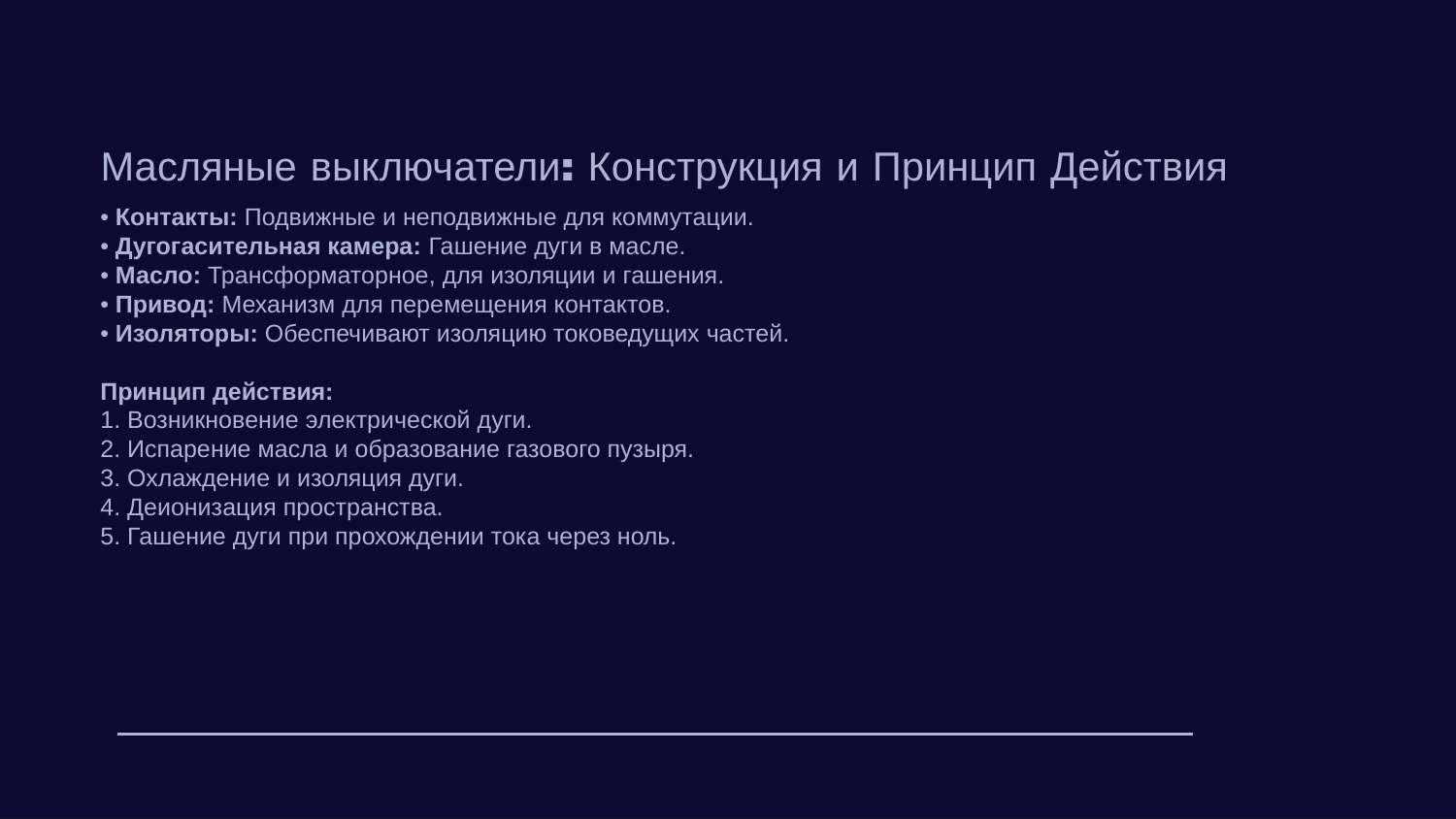

# Масляные выключатели: Конструкция и Принцип Действия
• Контакты: Подвижные и неподвижные для коммутации.
• Дугогасительная камера: Гашение дуги в масле.
• Масло: Трансформаторное, для изоляции и гашения.
• Привод: Механизм для перемещения контактов.
• Изоляторы: Обеспечивают изоляцию токоведущих частей.

Принцип действия:
1. Возникновение электрической дуги.
2. Испарение масла и образование газового пузыря.
3. Охлаждение и изоляция дуги.
4. Деионизация пространства.
5. Гашение дуги при прохождении тока через ноль.